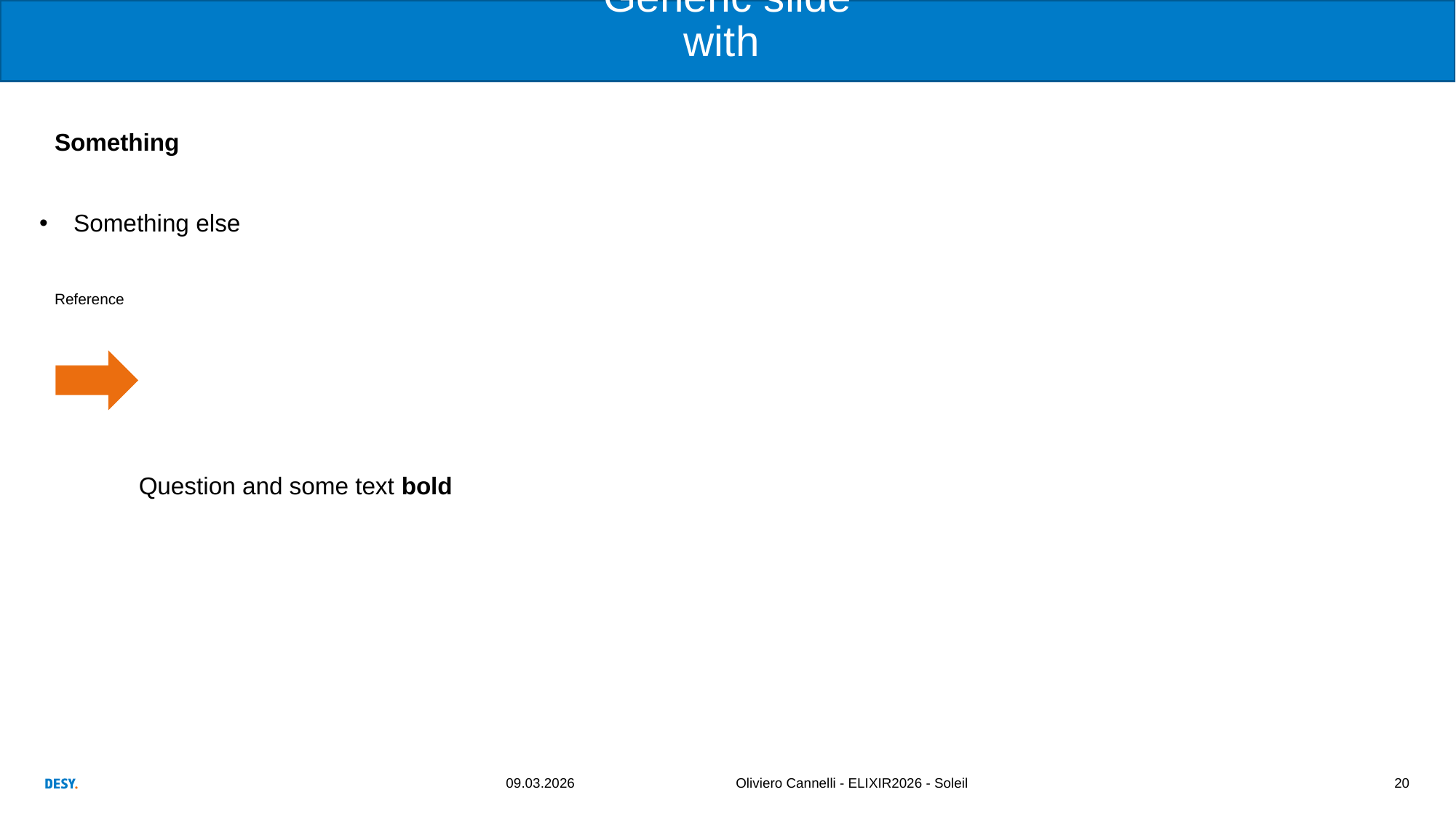

# Generic slide with
Something
Something else
Reference

Question and some text bold
09.03.2026
Oliviero Cannelli - ELIXIR2026 - Soleil
20